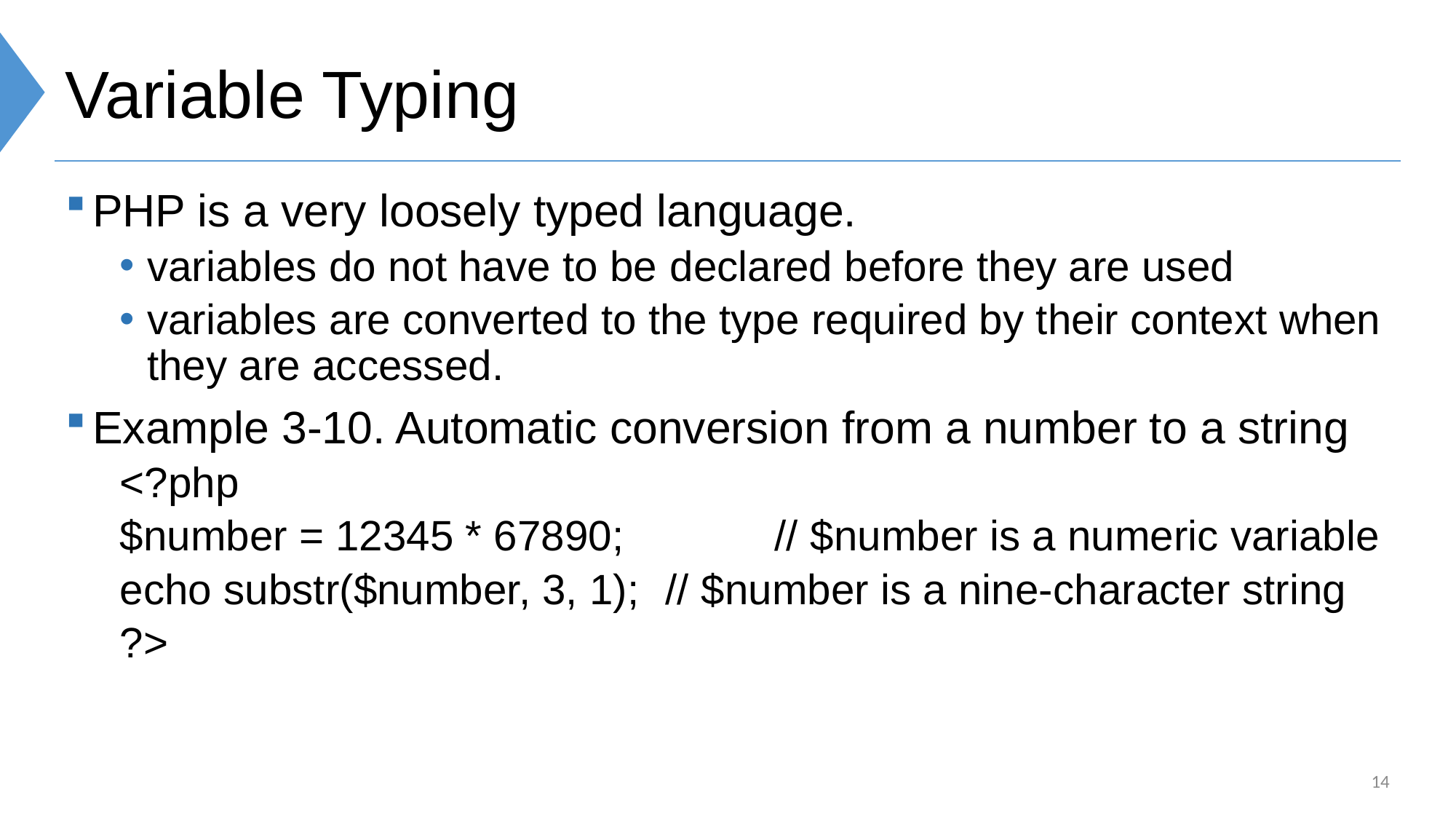

# Variable Typing
PHP is a very loosely typed language.
variables do not have to be declared before they are used
variables are converted to the type required by their context when they are accessed.
Example 3-10. Automatic conversion from a number to a string
<?php
$number = 12345 * 67890;		// $number is a numeric variable
echo substr($number, 3, 1);	// $number is a nine-character string
?>
14